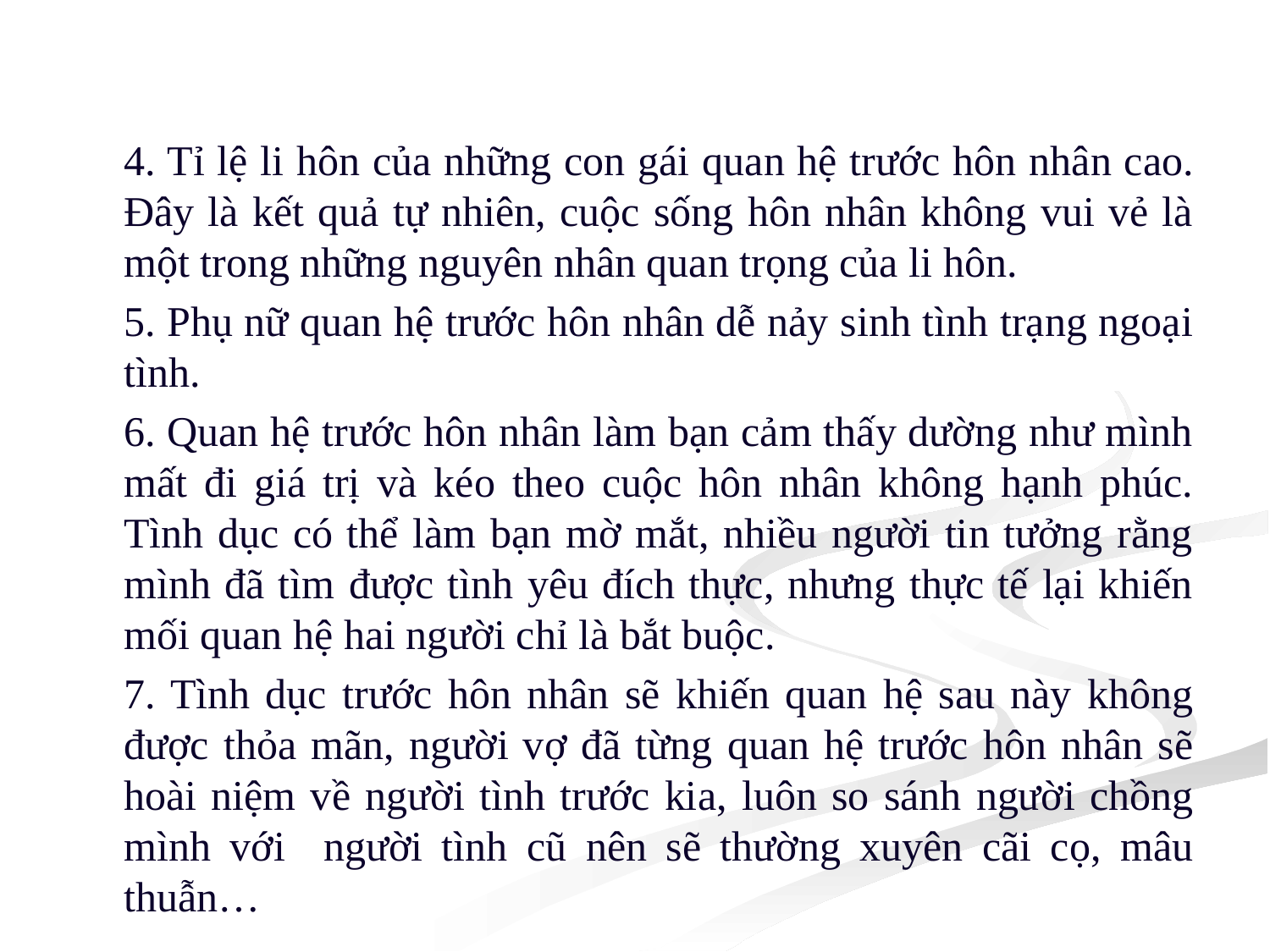

4. Tỉ lệ li hôn của những con gái quan hệ trước hôn nhân cao. Đây là kết quả tự nhiên, cuộc sống hôn nhân không vui vẻ là một trong những nguyên nhân quan trọng của li hôn.
5. Phụ nữ quan hệ trước hôn nhân dễ nảy sinh tình trạng ngoại tình.
6. Quan hệ trước hôn nhân làm bạn cảm thấy dường như mình mất đi giá trị và kéo theo cuộc hôn nhân không hạnh phúc. Tình dục có thể làm bạn mờ mắt, nhiều người tin tưởng rằng mình đã tìm được tình yêu đích thực, nhưng thực tế lại khiến mối quan hệ hai người chỉ là bắt buộc.
7. Tình dục trước hôn nhân sẽ khiến quan hệ sau này không được thỏa mãn, người vợ đã từng quan hệ trước hôn nhân sẽ hoài niệm về người tình trước kia, luôn so sánh người chồng mình với  người tình cũ nên sẽ thường xuyên cãi cọ, mâu thuẫn…